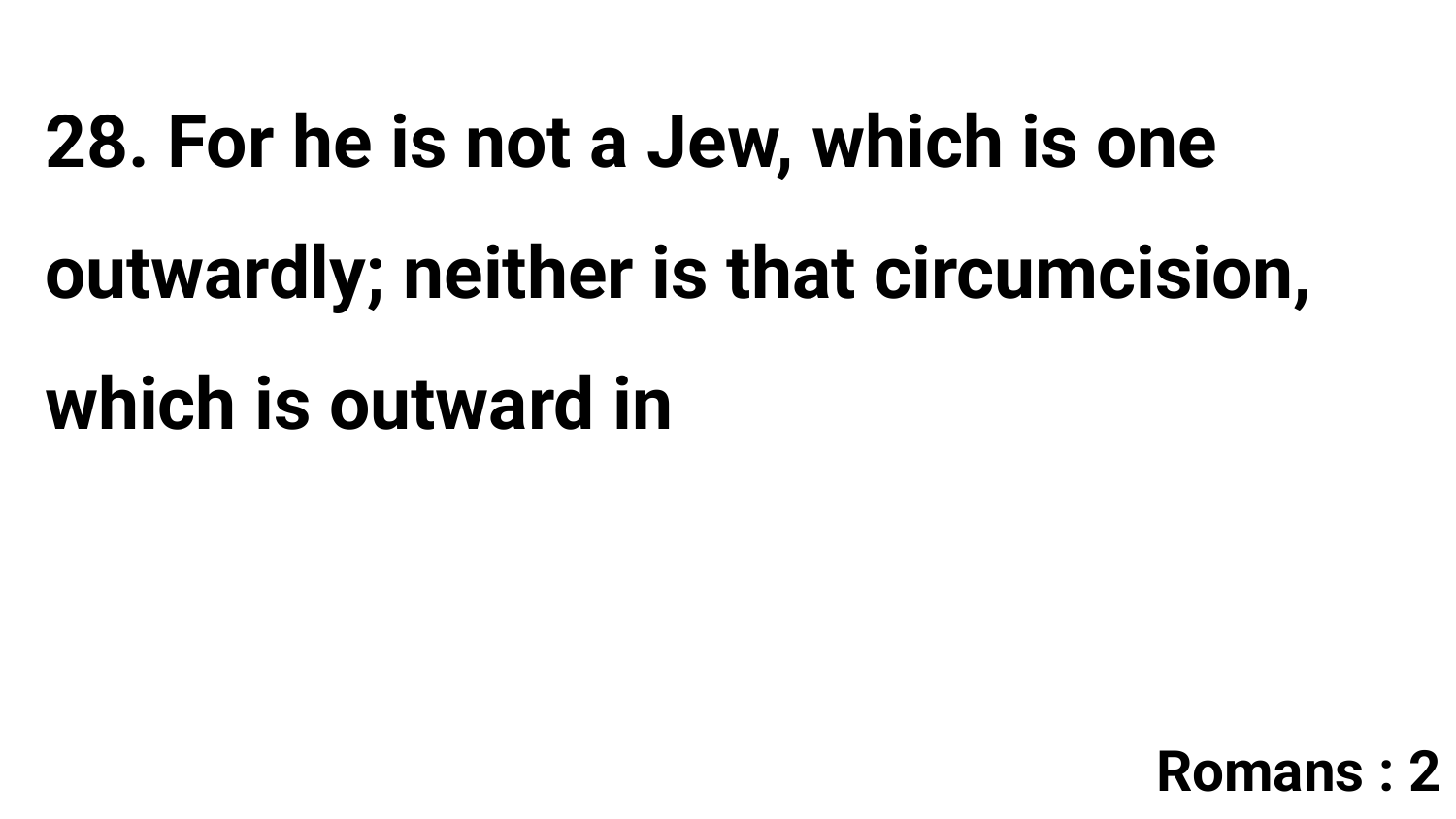

28. For he is not a Jew, which is one outwardly; neither is that circumcision, which is outward in
Romans : 2